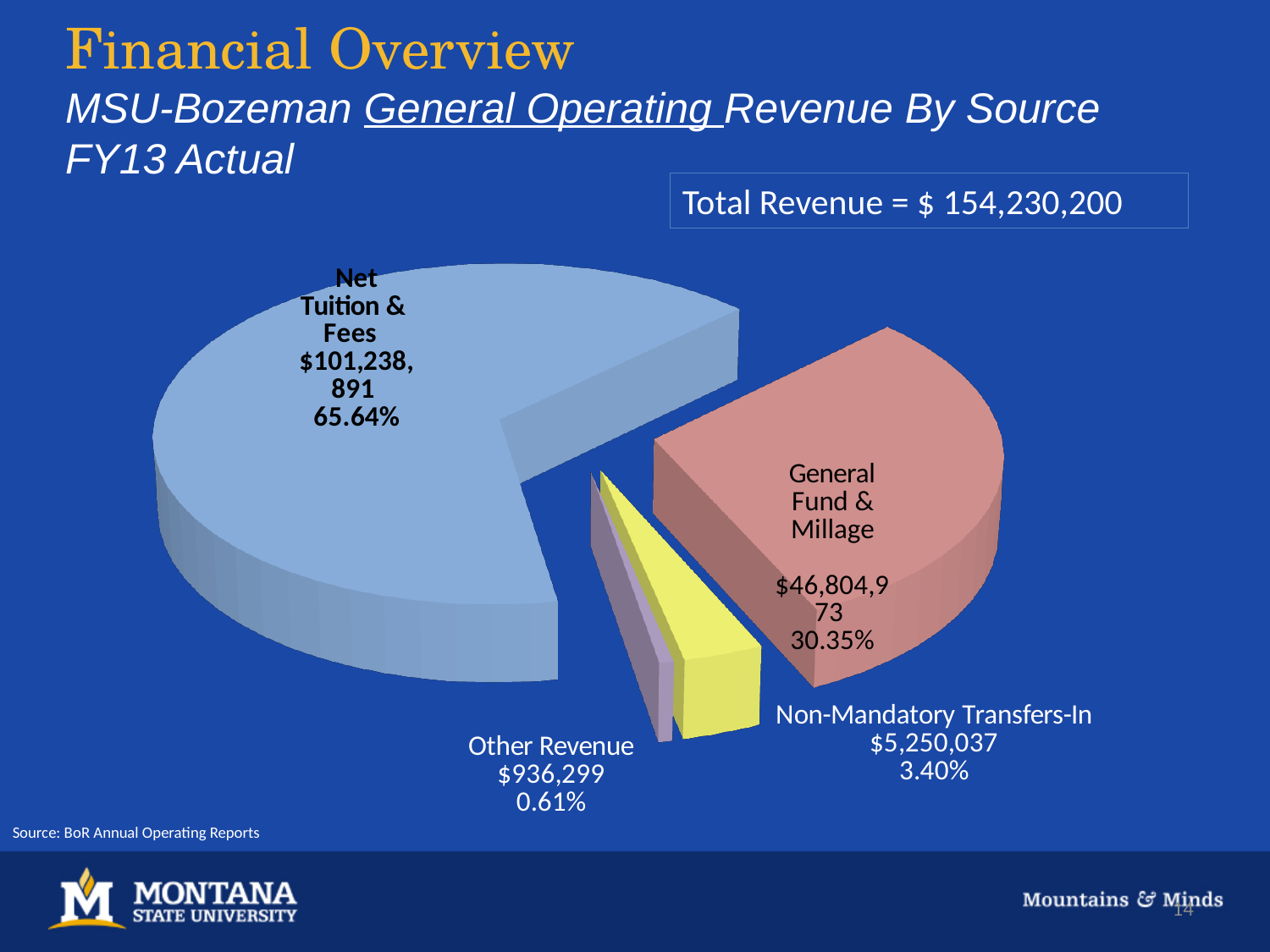

Financial Overview
MSU-Bozeman General Operating Revenue By Source
FY13 Actual
Total Revenue = $ 154,230,200

[unsupported chart]

Source: BoR Annual Operating Reports
14